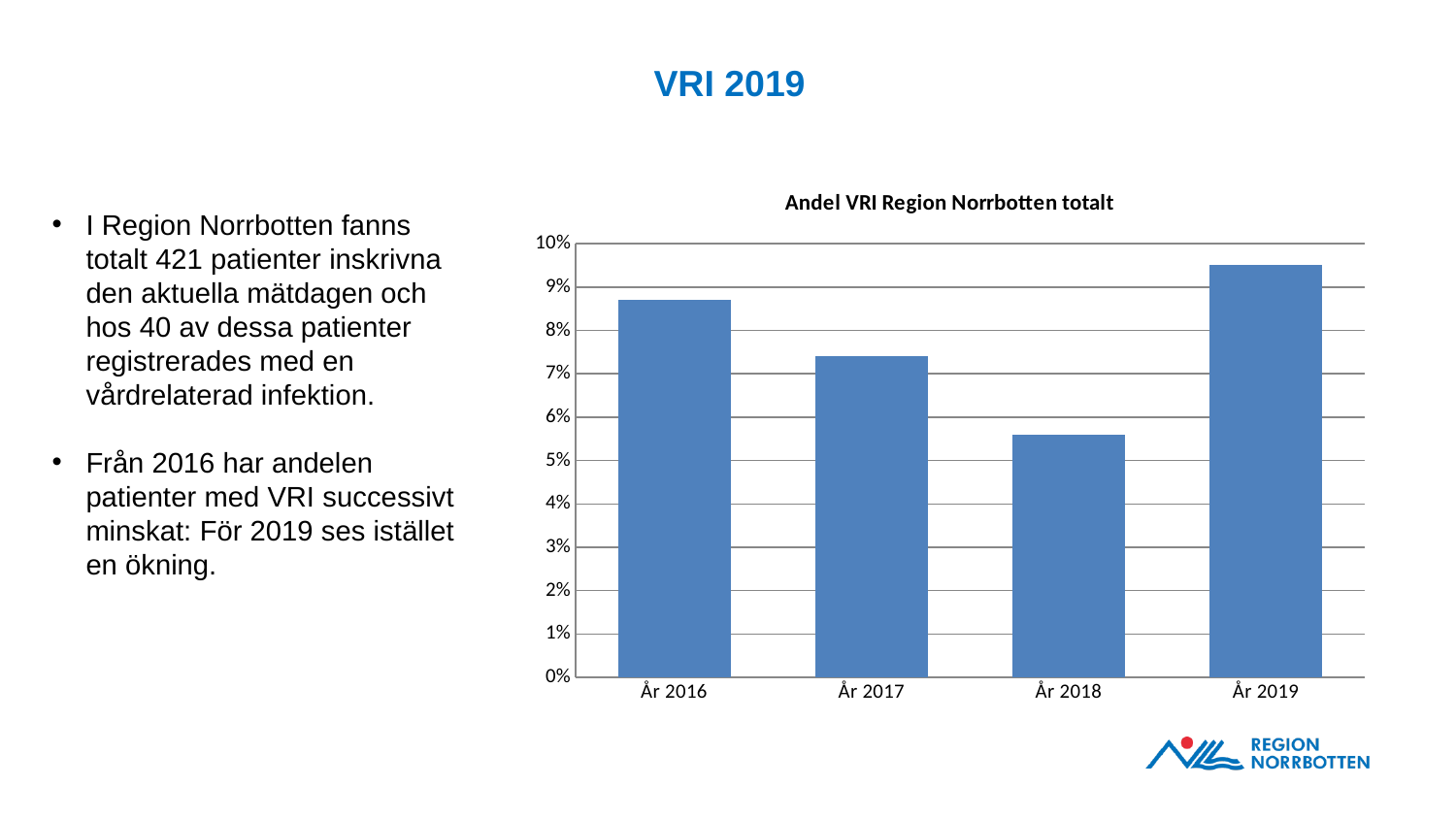

# VRI 2019

### Chart: Andel VRI Region Norrbotten totalt

| Category |  |
|---|---|
| År 2016 | 0.087 |
| År 2017 | 0.074 |
| År 2018 | 0.056 |
| År 2019 | 0.095 |
I Region Norrbotten fanns totalt 421 patienter inskrivna den aktuella mätdagen och hos 40 av dessa patienter registrerades med en vårdrelaterad infektion.

Från 2016 har andelen patienter med VRI successivt minskat: För 2019 ses istället en ökning.